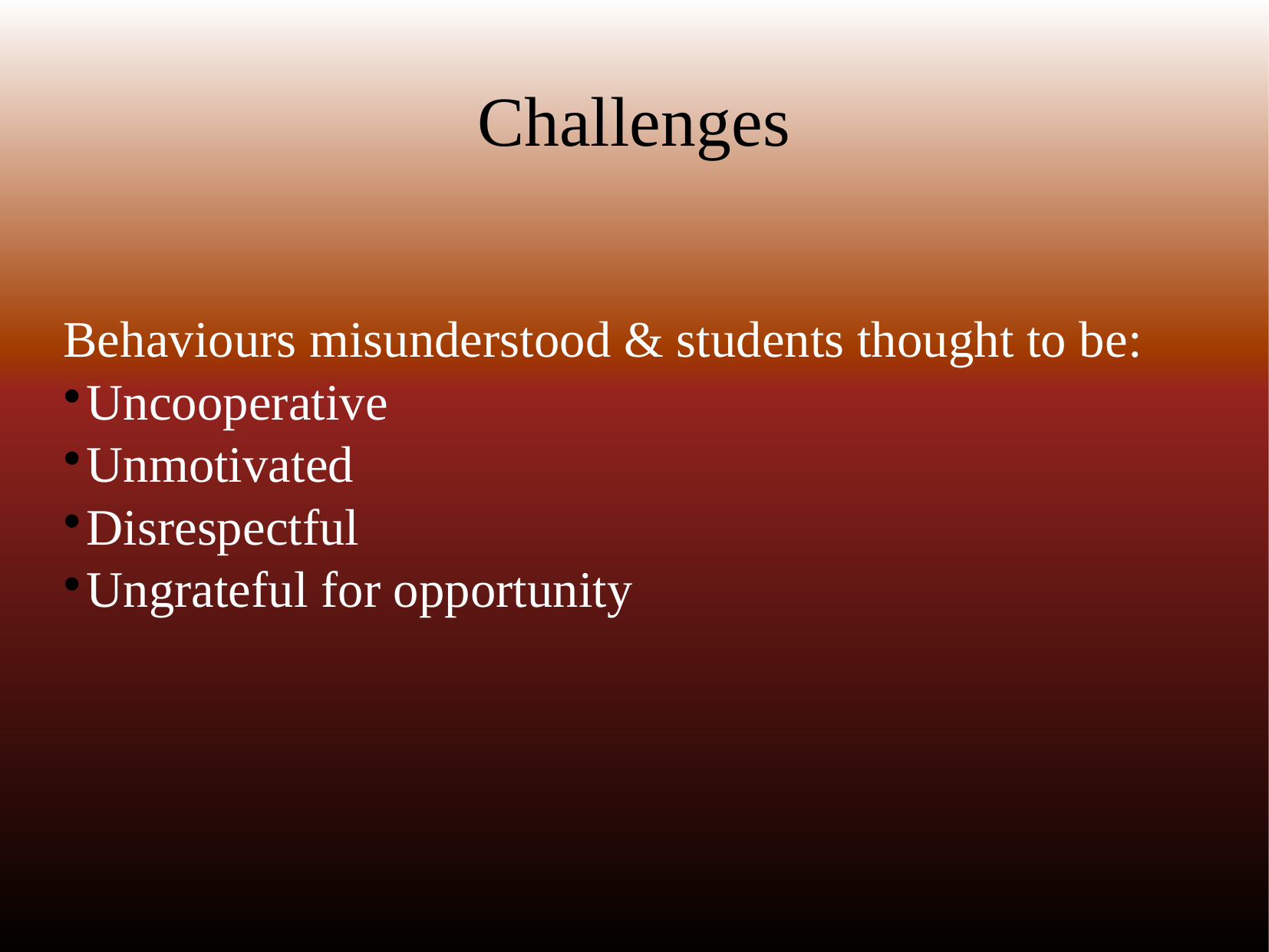

# Challenges
Behaviours misunderstood & students thought to be:
Uncooperative
Unmotivated
Disrespectful
Ungrateful for opportunity